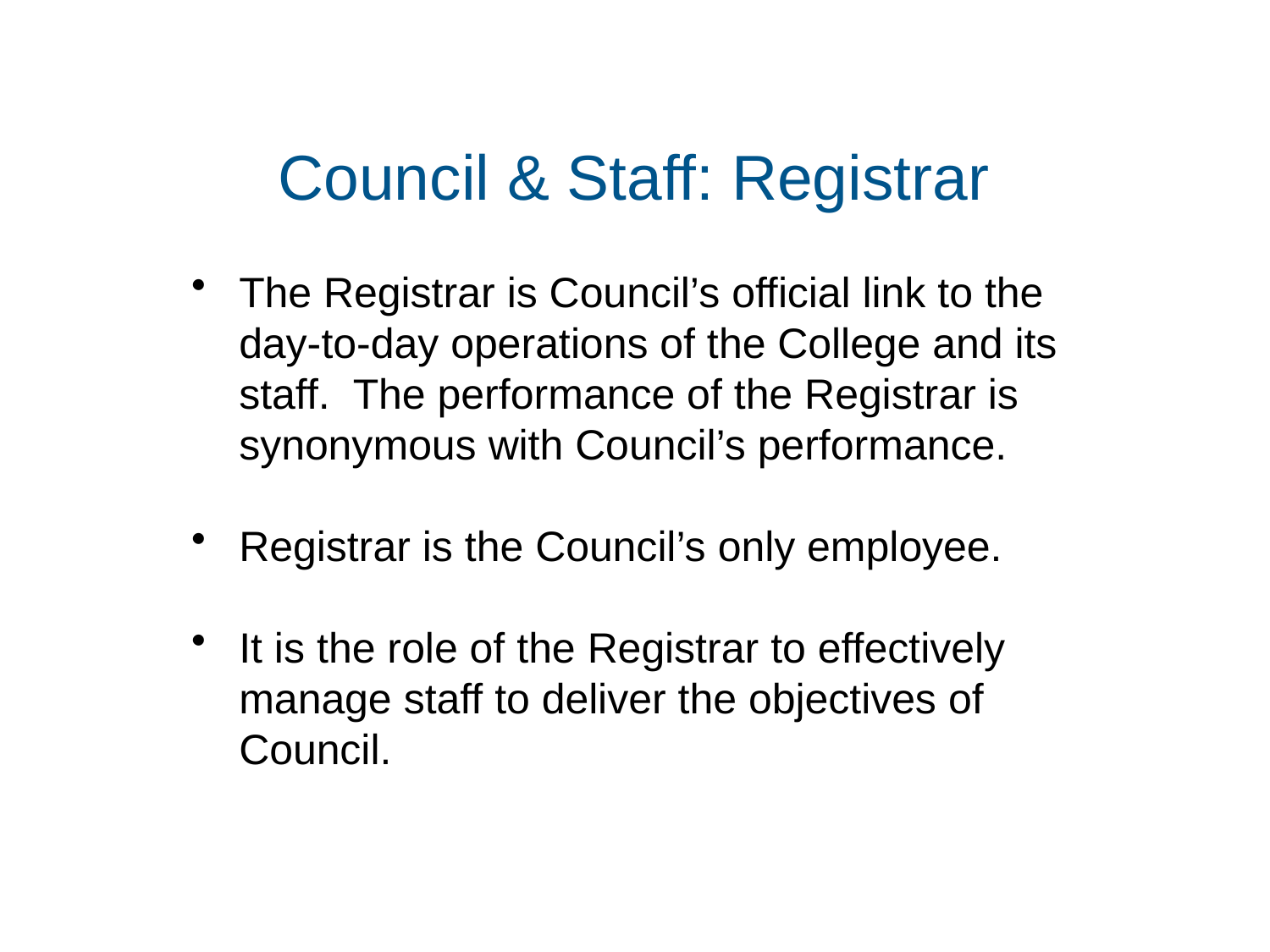

# Council & Staff: Registrar
The Registrar is Council’s official link to the day-to-day operations of the College and its staff.  The performance of the Registrar is synonymous with Council’s performance.

Registrar is the Council’s only employee.

It is the role of the Registrar to effectively manage staff to deliver the objectives of Council.